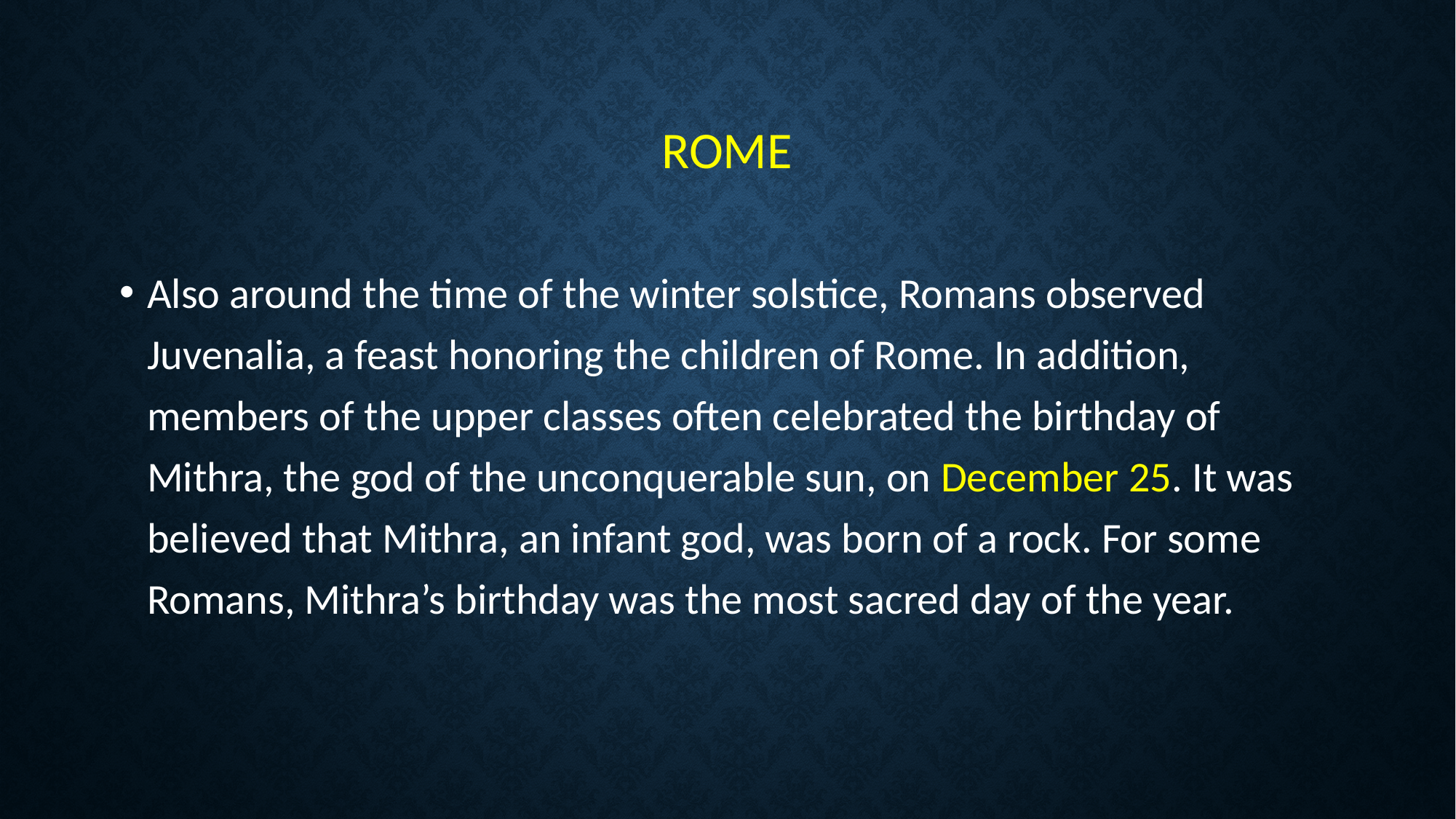

# Rome
Also around the time of the winter solstice, Romans observed Juvenalia, a feast honoring the children of Rome. In addition, members of the upper classes often celebrated the birthday of Mithra, the god of the unconquerable sun, on December 25. It was believed that Mithra, an infant god, was born of a rock. For some Romans, Mithra’s birthday was the most sacred day of the year.